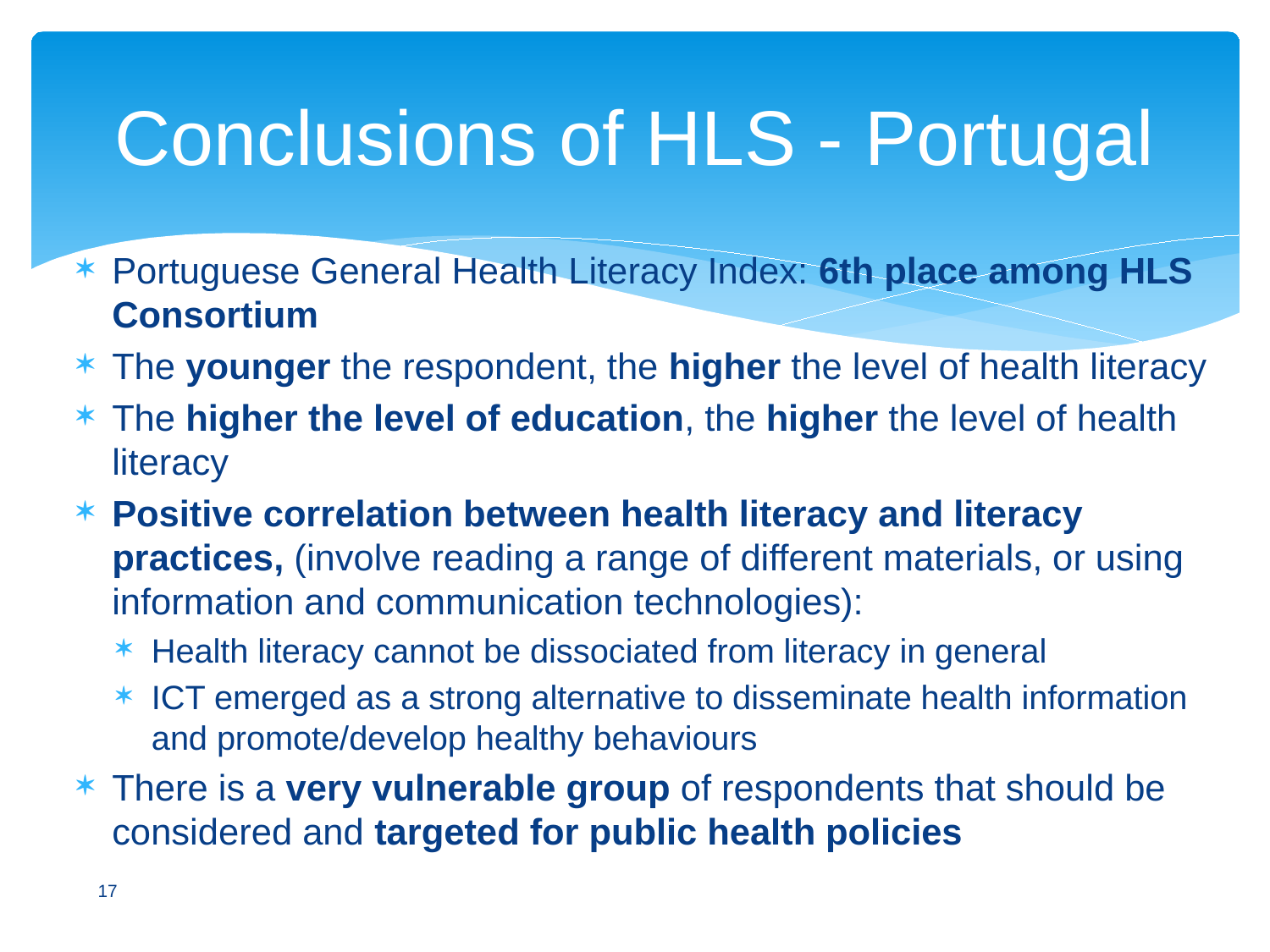

# Conclusions of HLS - Portugal
Portuguese General Health Literacy Index: 6th place among HLS Consortium
The younger the respondent, the higher the level of health literacy
The higher the level of education, the higher the level of health literacy
Positive correlation between health literacy and literacy practices, (involve reading a range of different materials, or using information and communication technologies):
Health literacy cannot be dissociated from literacy in general
ICT emerged as a strong alternative to disseminate health information and promote/develop healthy behaviours
There is a very vulnerable group of respondents that should be considered and targeted for public health policies

17